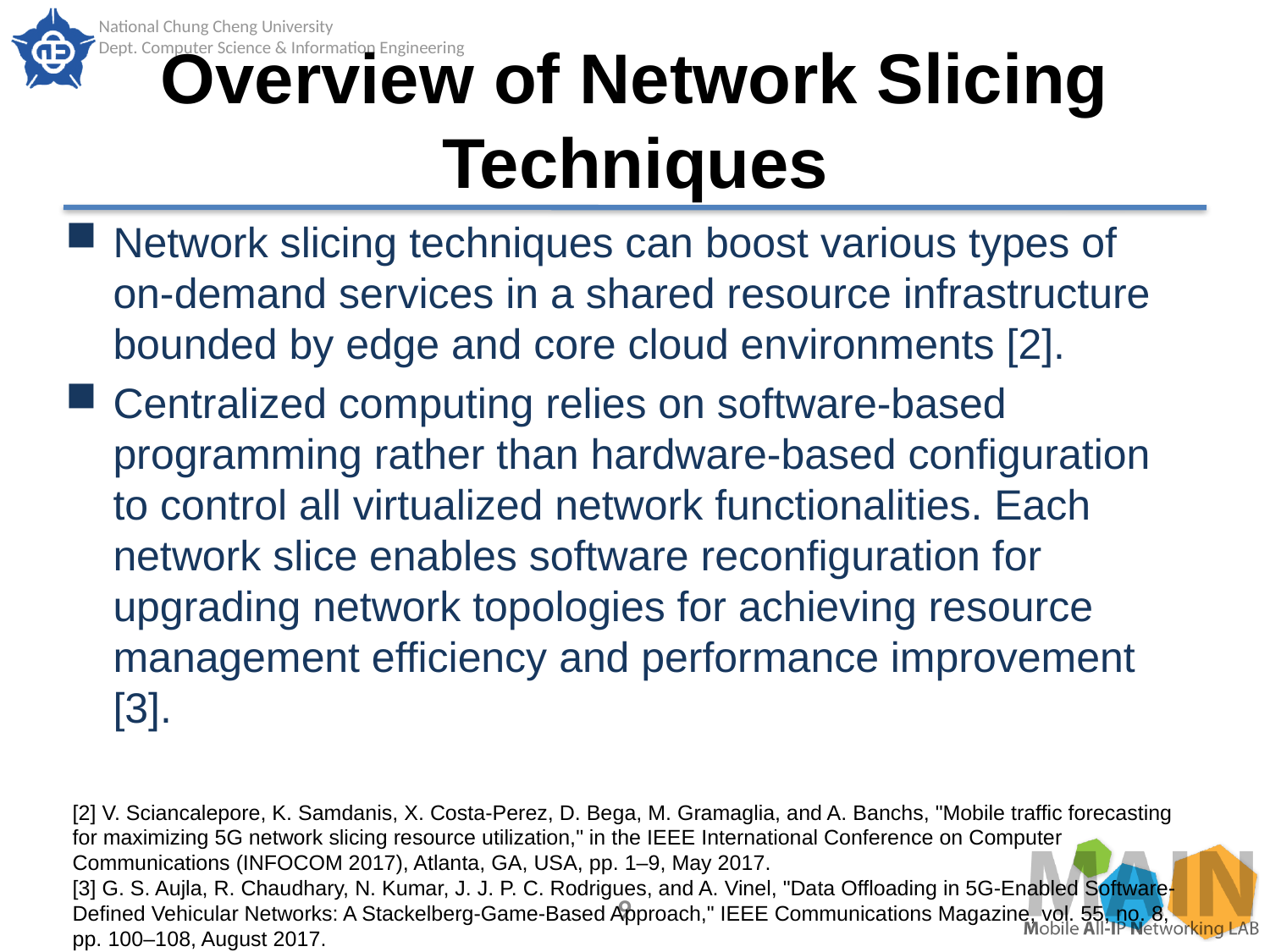

# Overview of Network Slicing Techniques
Network slicing techniques can boost various types of on-demand services in a shared resource infrastructure bounded by edge and core cloud environments [2].
Centralized computing relies on software-based programming rather than hardware-based configuration to control all virtualized network functionalities. Each network slice enables software reconfiguration for upgrading network topologies for achieving resource management efficiency and performance improvement [3].
[2] V. Sciancalepore, K. Samdanis, X. Costa-Perez, D. Bega, M. Gramaglia, and A. Banchs, "Mobile traffic forecasting for maximizing 5G network slicing resource utilization," in the IEEE International Conference on Computer Communications (INFOCOM 2017), Atlanta, GA, USA, pp. 1–9, May 2017.
[3] G. S. Aujla, R. Chaudhary, N. Kumar, J. J. P. C. Rodrigues, and A. Vinel, "Data Offloading in 5G-Enabled Software-Defined Vehicular Networks: A Stackelberg-Game-Based Approach," IEEE Communications Magazine, vol. 55, no. 8, pp. 100–108, August 2017.
9